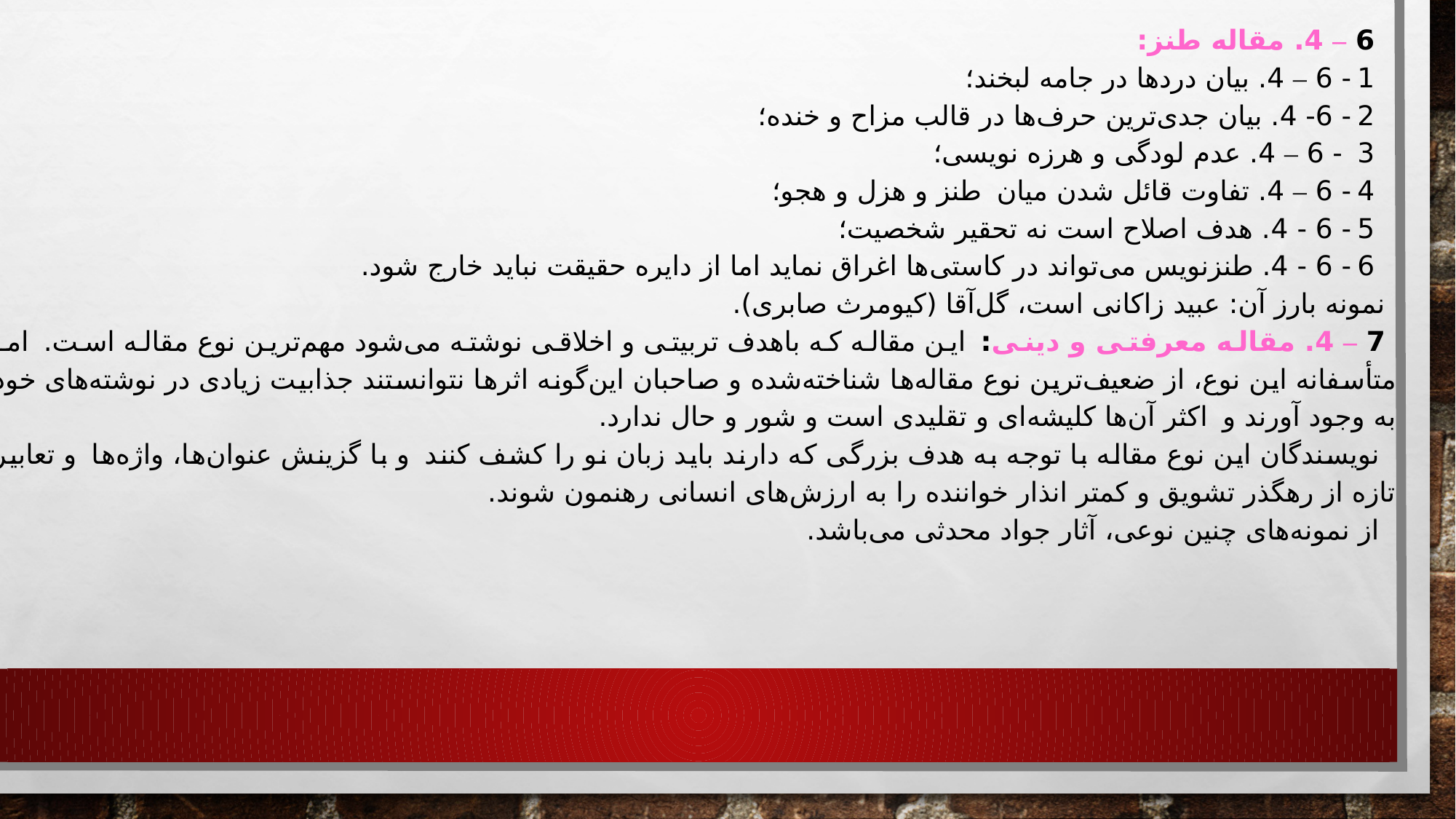

6 – 4. مقاله طنز:
1 - 6 – 4. بیان دردها در جامه لبخند؛
2 - 6- 4. بیان جدی‌ترین حرف‌ها در قالب مزاح و خنده؛
3  - 6 – 4. عدم لودگی و هرزه نویسی؛
4 - 6 – 4. تفاوت قائل شدن میان  طنز و هزل و هجو؛
5 - 6 - 4. هدف اصلاح است نه تحقیر شخصیت؛
6 - 6 - 4. طنزنویس می‌تواند در کاستی‌ها اغراق نماید اما از دایره حقیقت نباید خارج شود.
نمونه بارز آن: عبید زاکانی است، گل‌آقا (کیومرث صابری).
7 – 4. مقاله معرفتی و دینی:  این مقاله که باهدف تربیتی و اخلاقی نوشته می‌شود مهم‌ترین نوع مقاله است.  اما متأسفانه این نوع، از ضعیف‌ترین نوع مقاله‌ها شناخته‌شده و صاحبان این‌گونه اثرها نتوانستند جذابیت زیادی در نوشته‌های خود به وجود آورند و  اکثر آن‌ها کلیشه‌ای و تقلیدی است و شور و حال ندارد.
 نویسندگان این نوع مقاله با توجه به هدف بزرگی که دارند باید زبان نو را کشف کنند  و با گزینش عنوان‌ها، واژه‌ها  و تعابیر تازه از رهگذر تشویق و کمتر انذار خواننده را به ارزش‌های انسانی رهنمون شوند.
 از نمونه‌های چنین نوعی، آثار جواد محدثی می‌باشد.